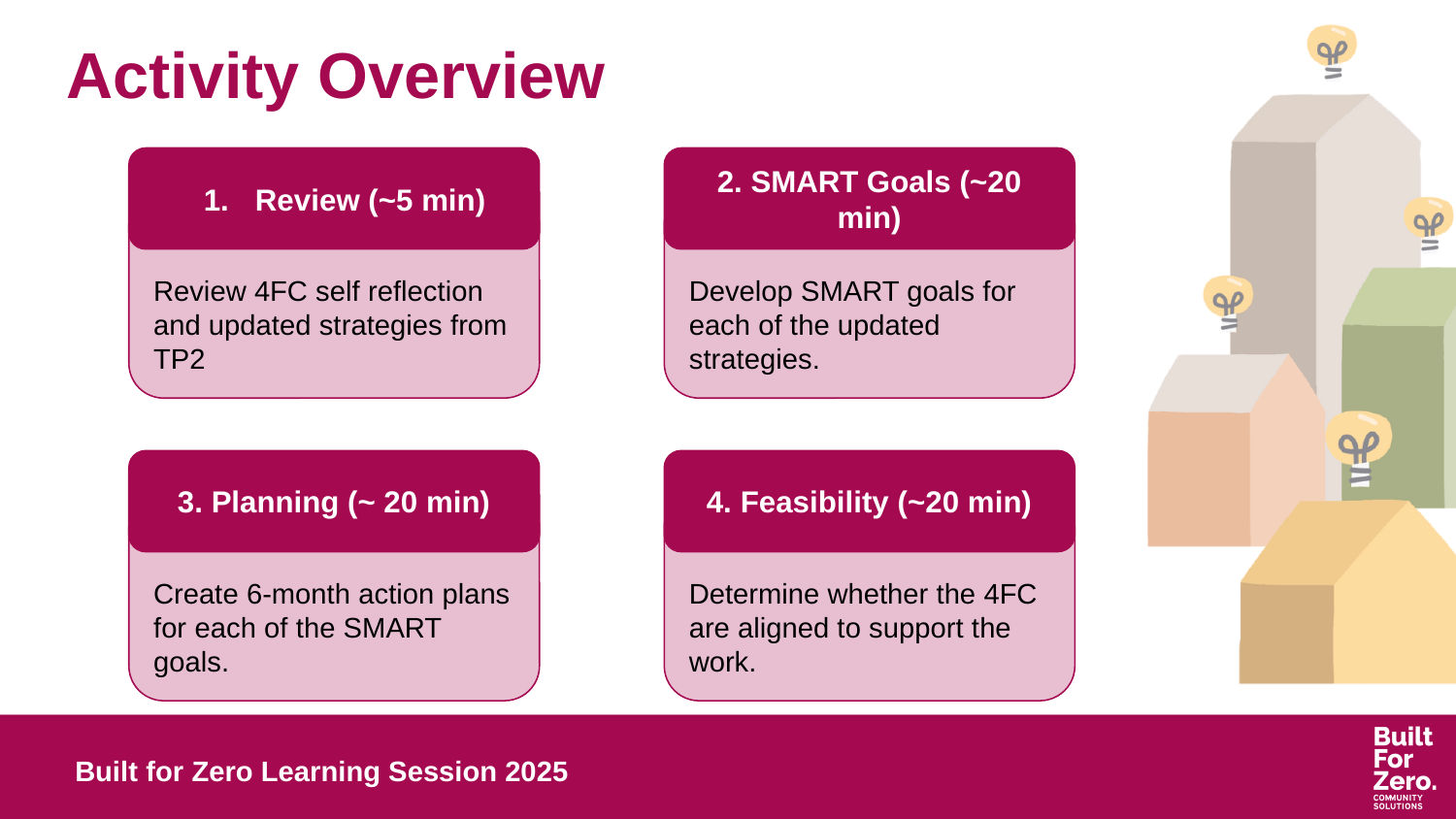

# Activity Overview
Review (~5 min)
2. SMART Goals (~20 min)

Review 4FC self reflection and updated strategies from TP2

Develop SMART goals for each of the updated strategies.
3. Planning (~ 20 min)
4. Feasibility (~20 min)

Create 6-month action plans for each of the SMART goals.

Determine whether the 4FC are aligned to support the work.